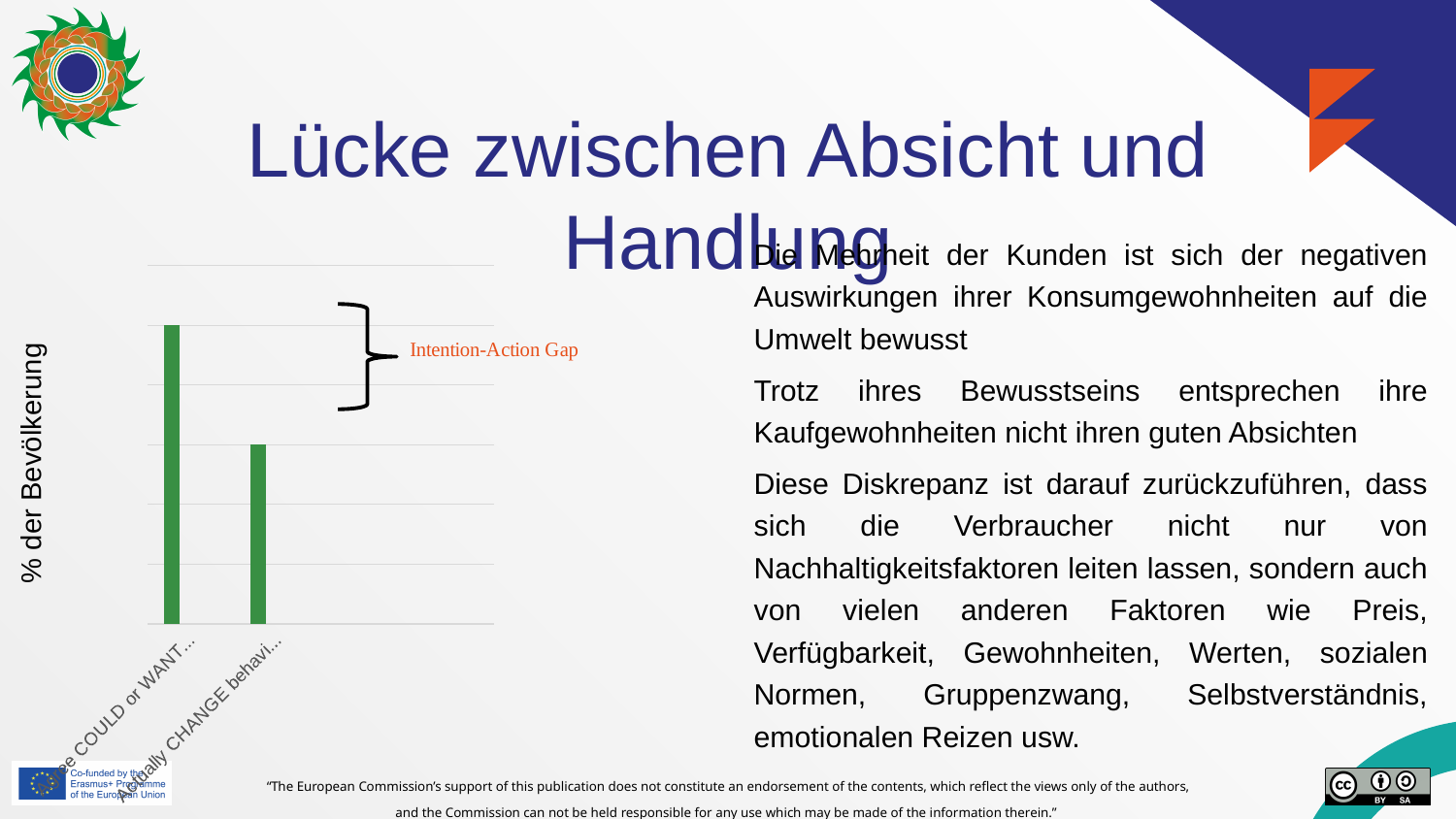

# Lücke zwischen Absicht und Handlung

### Chart

| Category | Oszlop3 | Oszlop1 | Oszlop2 |
|---|---|---|---|
| Agree COULD or WANT to do more for the environment | 100.0 | None | None |
| Actually CHANGE behaviour in order to help the environment | 60.0 | None | None |
Die Mehrheit der Kunden ist sich der negativen Auswirkungen ihrer Konsumgewohnheiten auf die Umwelt bewusst
Trotz ihres Bewusstseins entsprechen ihre Kaufgewohnheiten nicht ihren guten Absichten
Diese Diskrepanz ist darauf zurückzuführen, dass sich die Verbraucher nicht nur von Nachhaltigkeitsfaktoren leiten lassen, sondern auch von vielen anderen Faktoren wie Preis, Verfügbarkeit, Gewohnheiten, Werten, sozialen Normen, Gruppenzwang, Selbstverständnis, emotionalen Reizen usw.
% der Bevölkerung